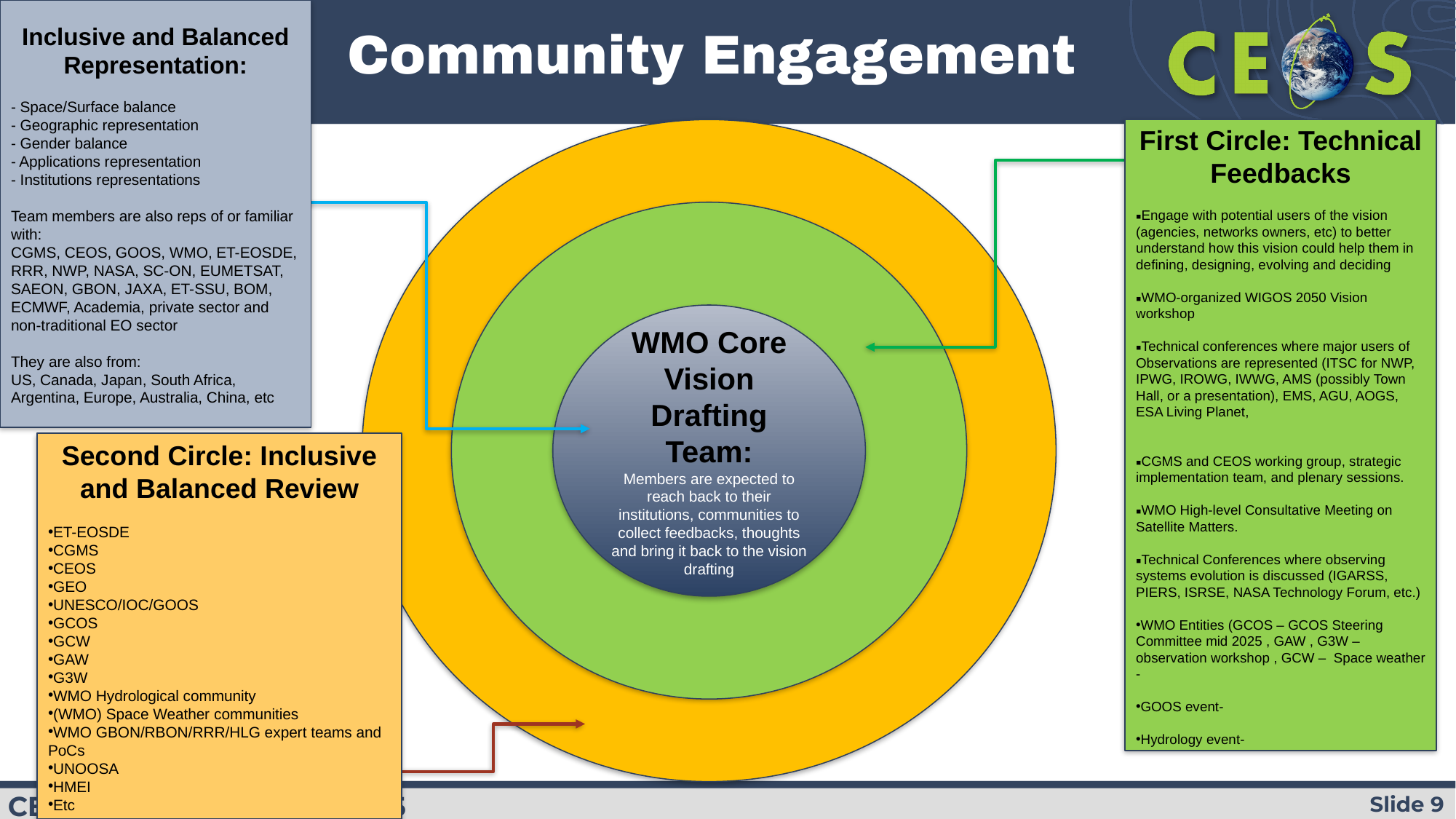

Inclusive and Balanced Representation:

- Space/Surface balance
- Geographic representation
- Gender balance
- Applications representation
- Institutions representations

Team members are also reps of or familiar with:
CGMS, CEOS, GOOS, WMO, ET-EOSDE, RRR, NWP, NASA, SC-ON, EUMETSAT, SAEON, GBON, JAXA, ET-SSU, BOM, ECMWF, Academia, private sector and non-traditional EO sector

They are also from:
US, Canada, Japan, South Africa, Argentina, Europe, Australia, China, etc
# Community Engagement

First Circle: Technical Feedbacks

Engage with potential users of the vision (agencies, networks owners, etc) to better understand how this vision could help them in defining, designing, evolving and deciding

WMO-organized WIGOS 2050 Vision workshop

Technical conferences where major users of Observations are represented (ITSC for NWP, IPWG, IROWG, IWWG, AMS (possibly Town Hall, or a presentation), EMS, AGU, AOGS, ESA Living Planet,

CGMS and CEOS working group, strategic implementation team, and plenary sessions.

WMO High-level Consultative Meeting on Satellite Matters.

Technical Conferences where observing systems evolution is discussed (IGARSS, PIERS, ISRSE, NASA Technology Forum, etc.)

WMO Entities (GCOS – GCOS Steering Committee mid 2025 , GAW , G3W – observation workshop , GCW –  Space weather -

GOOS event-

Hydrology event-

WMO Core Vision Drafting Team:
Members are expected to reach back to their institutions, communities to collect feedbacks, thoughts and bring it back to the vision drafting
Second Circle: Inclusive and Balanced Review

ET-EOSDE
CGMS
CEOS
GEO
UNESCO/IOC/GOOS
GCOS
GCW
GAW
G3W
WMO Hydrological community
(WMO) Space Weather communities
WMO GBON/RBON/RRR/HLG expert teams and PoCs
UNOOSA
HMEI
Etc